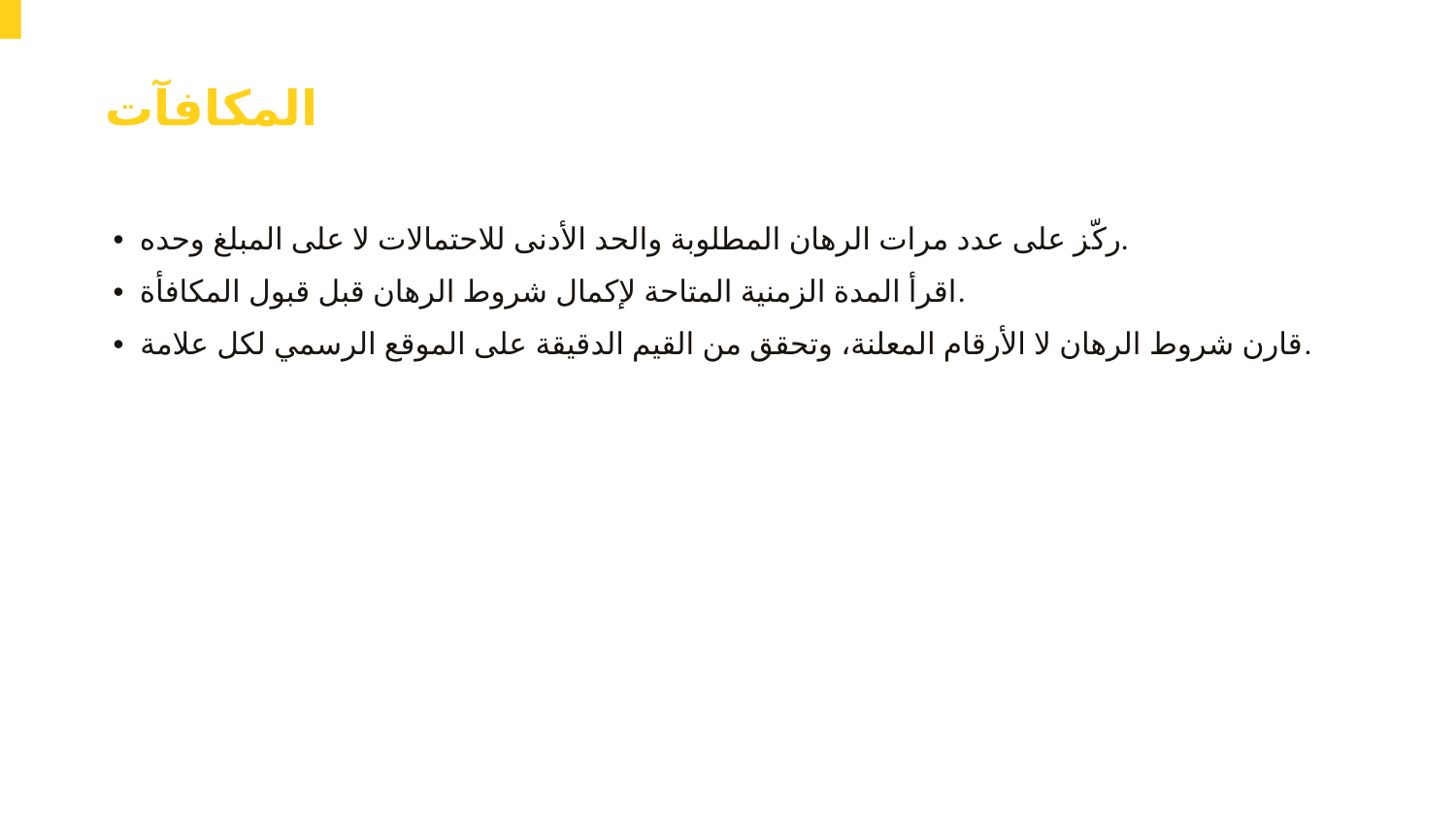

المكافآت
•  ركّز على عدد مرات الرهان المطلوبة والحد الأدنى للاحتمالات لا على المبلغ وحده.
•  اقرأ المدة الزمنية المتاحة لإكمال شروط الرهان قبل قبول المكافأة.
•  قارن شروط الرهان لا الأرقام المعلنة، وتحقق من القيم الدقيقة على الموقع الرسمي لكل علامة.